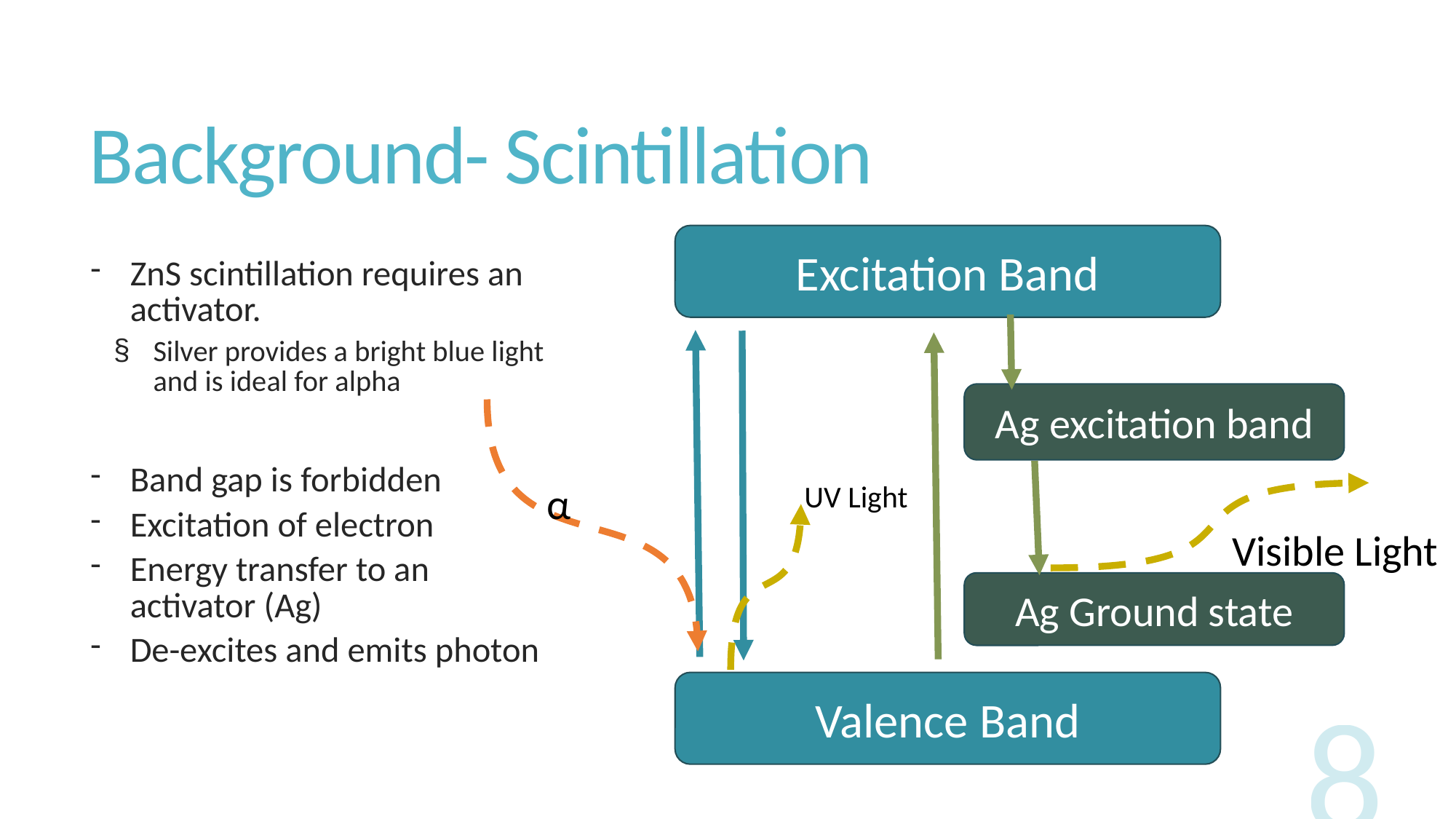

# Background- Scintillation
Excitation Band
ZnS scintillation requires an activator.
Silver provides a bright blue light and is ideal for alpha

Band gap is forbidden
Excitation of electron
Energy transfer to an activator (Ag)
De-excites and emits photon

Ag excitation band
α
UV Light

Visible Light

Ag Ground state
Valence Band
8